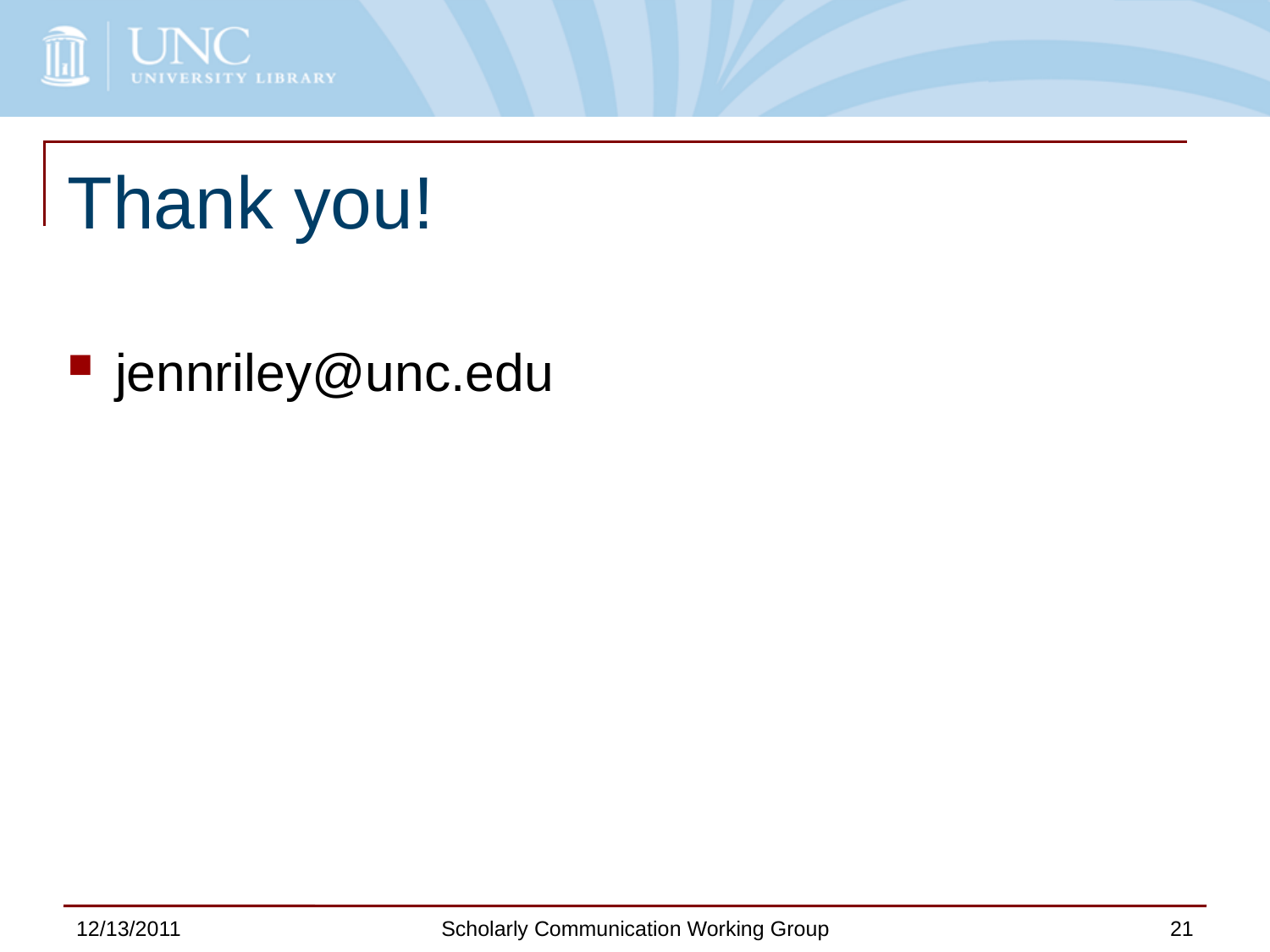

# Thank you!
jennriley@unc.edu
12/13/2011
Scholarly Communication Working Group
21